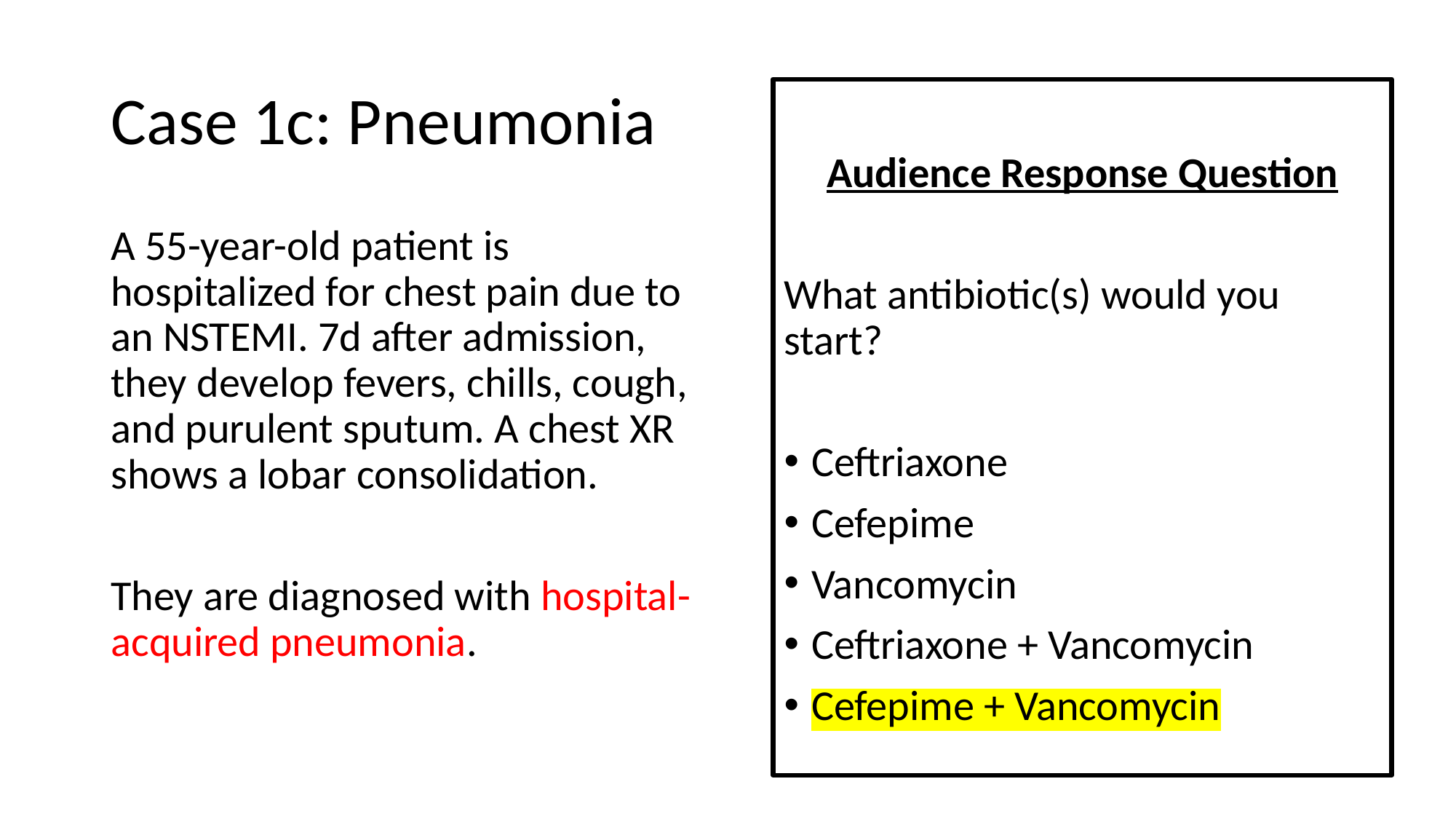

# Case 1c: Pneumonia

Audience Response Question

What antibiotic(s) would you start?

Ceftriaxone
Cefepime
Vancomycin
Ceftriaxone + Vancomycin
Cefepime + Vancomycin
A 55-year-old patient is hospitalized for chest pain due to an NSTEMI. 7d after admission, they develop fevers, chills, cough, and purulent sputum. A chest XR shows a lobar consolidation.

They are diagnosed with hospital-acquired pneumonia.